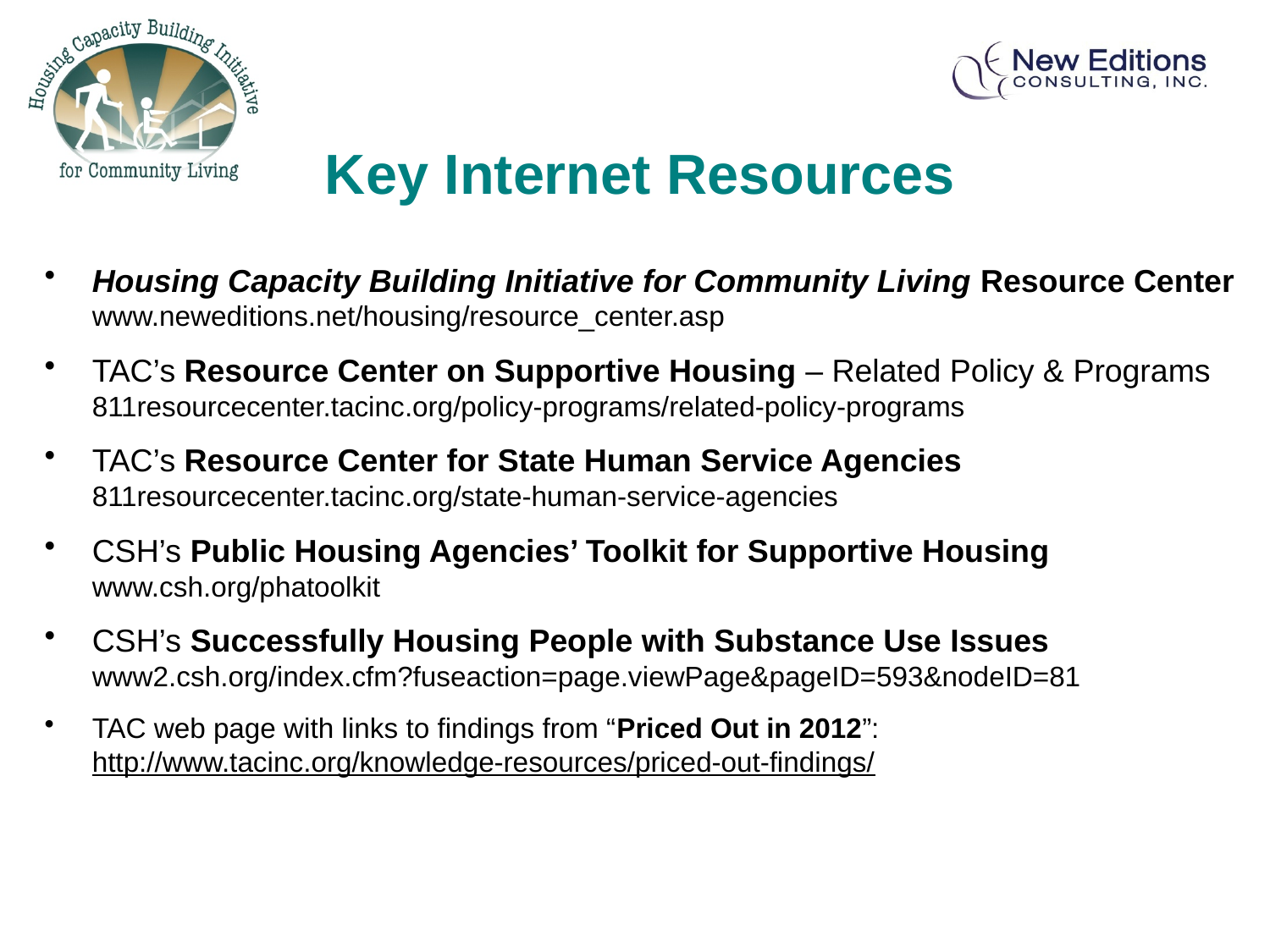

# Key Internet Resources
Housing Capacity Building Initiative for Community Living Resource Center
www.neweditions.net/housing/resource_center.asp
TAC’s Resource Center on Supportive Housing – Related Policy & Programs
811resourcecenter.tacinc.org/policy-programs/related-policy-programs
TAC’s Resource Center for State Human Service Agencies
811resourcecenter.tacinc.org/state-human-service-agencies
CSH’s Public Housing Agencies’ Toolkit for Supportive Housing
www.csh.org/phatoolkit
CSH’s Successfully Housing People with Substance Use Issues
www2.csh.org/index.cfm?fuseaction=page.viewPage&pageID=593&nodeID=81
TAC web page with links to findings from “Priced Out in 2012”:
http://www.tacinc.org/knowledge-resources/priced-out-findings/